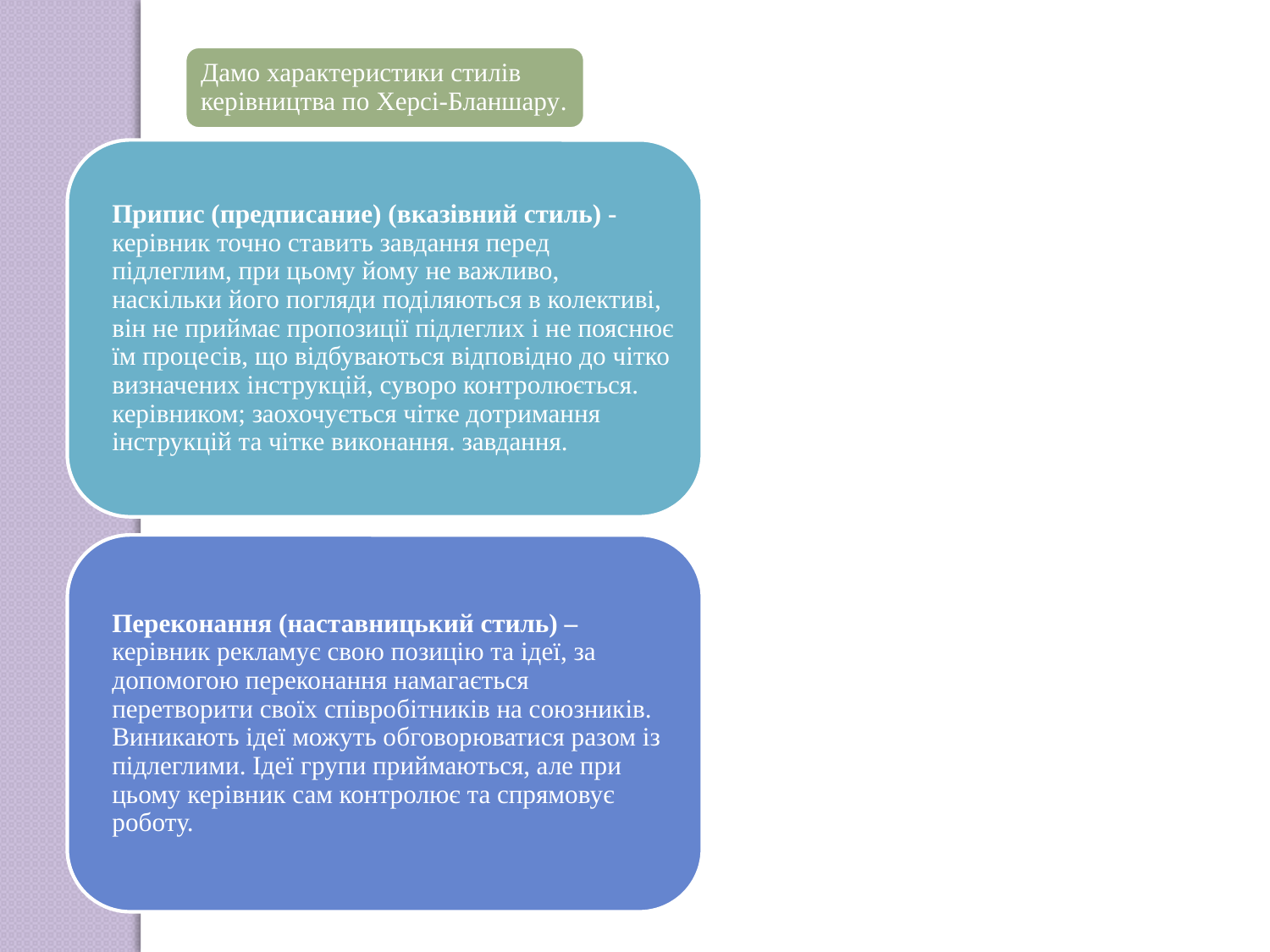

Дамо характеристики стилів керівництва по Херсі-Бланшару.
Припис (предписание) (вказівний стиль) - керівник точно ставить завдання перед підлеглим, при цьому йому не важливо, наскільки його погляди поділяються в колективі, він не приймає пропозиції підлеглих і не пояснює їм процесів, що відбуваються відповідно до чітко визначених інструкцій, суворо контролюється. керівником; заохочується чітке дотримання інструкцій та чітке виконання. завдання.
Переконання (наставницький стиль) – керівник рекламує свою позицію та ідеї, за допомогою переконання намагається перетворити своїх співробітників на союзників. Виникають ідеї можуть обговорюватися разом із підлеглими. Ідеї ​​групи приймаються, але при цьому керівник сам контролює та спрямовує роботу.